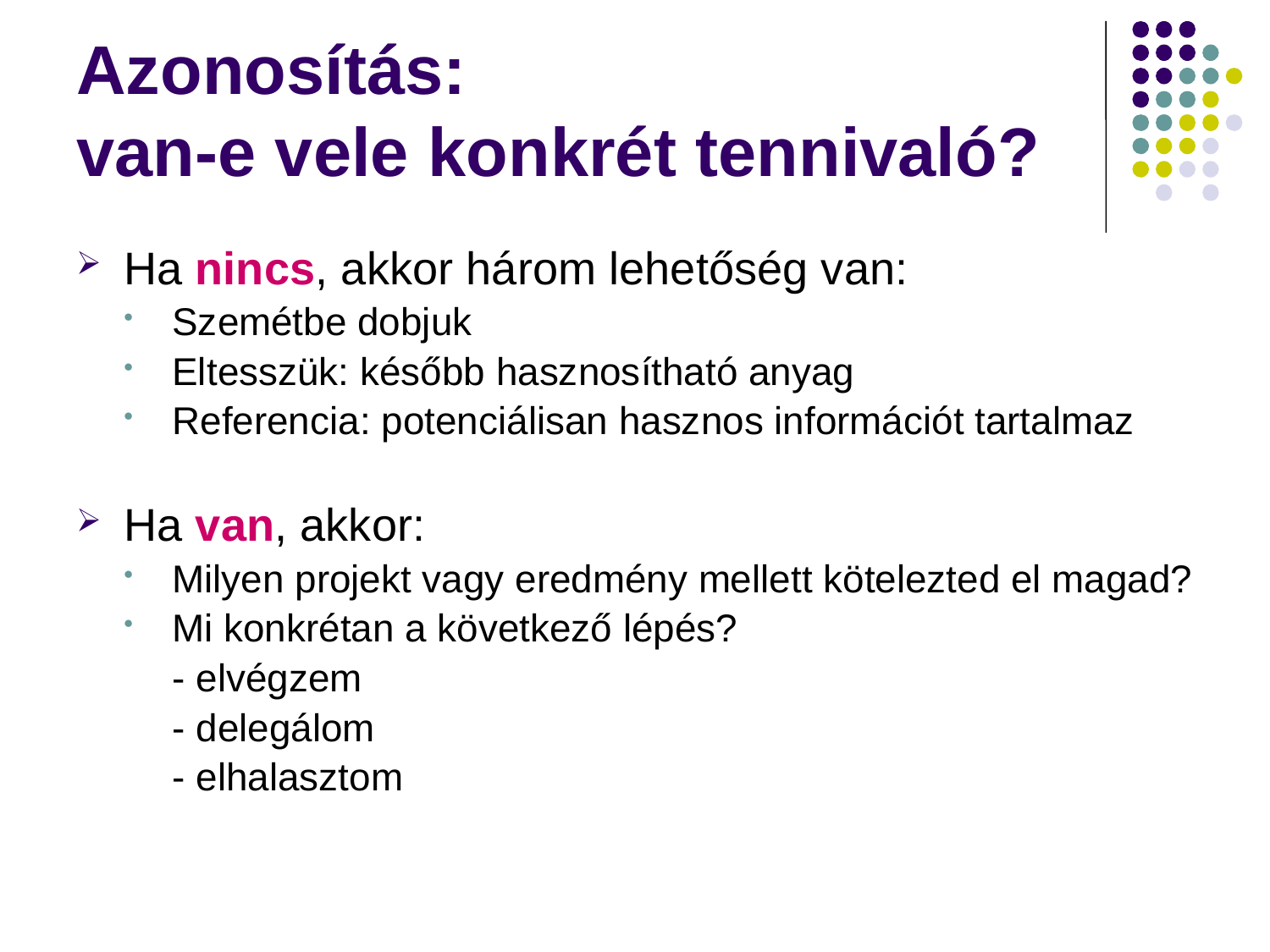

# Azonosítás: van-e vele konkrét tennivaló?
Ha nincs, akkor három lehetőség van:
Szemétbe dobjuk
Eltesszük: később hasznosítható anyag
Referencia: potenciálisan hasznos információt tartalmaz

Ha van, akkor:
Milyen projekt vagy eredmény mellett kötelezted el magad?
Mi konkrétan a következő lépés?
	- elvégzem
	- delegálom
	- elhalasztom